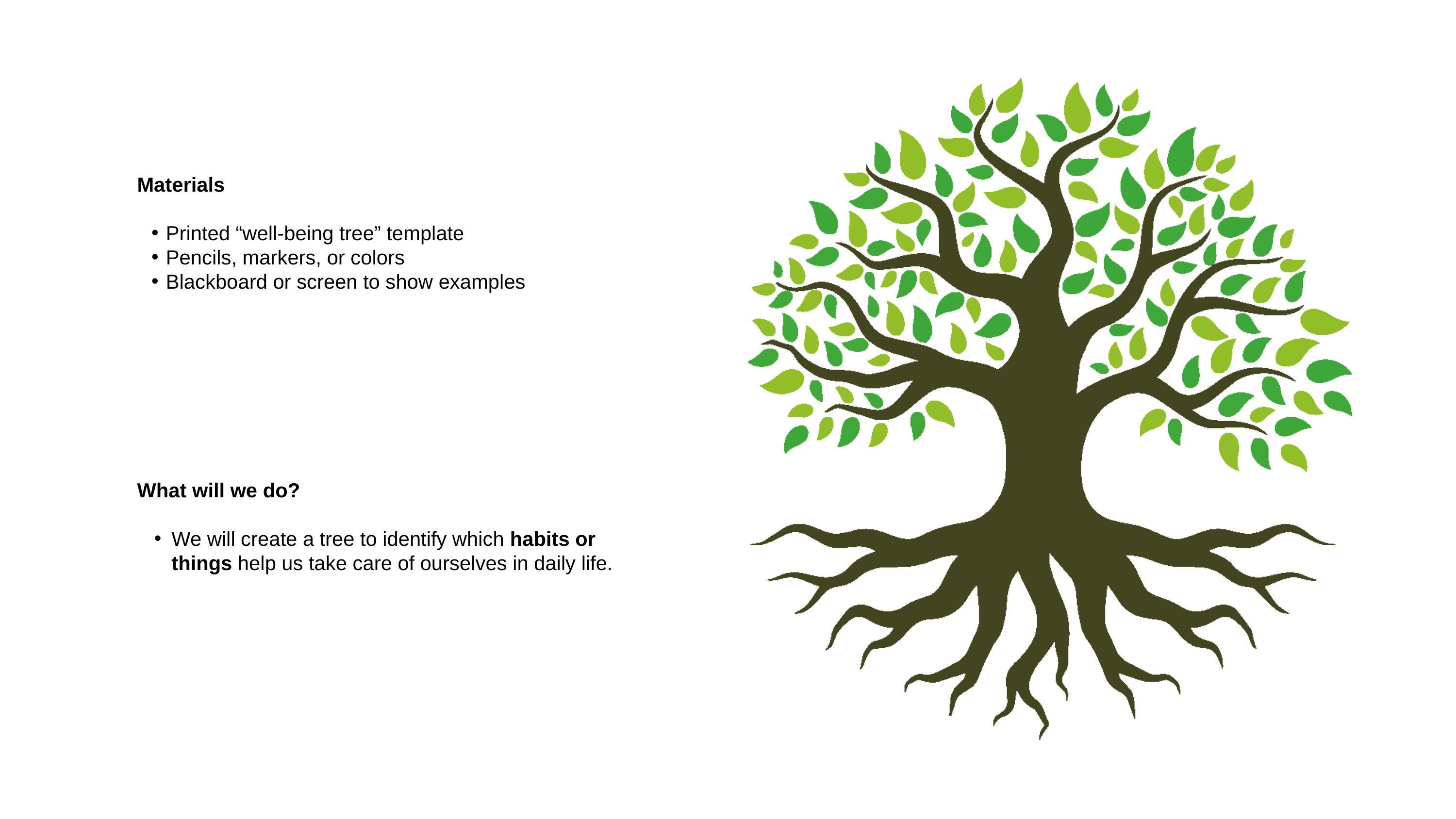

Materials

Printed “well-being tree” template
Pencils, markers, or colors
Blackboard or screen to show examples
What will we do?

We will create a tree to identify which habits or things help us take care of ourselves in daily life.